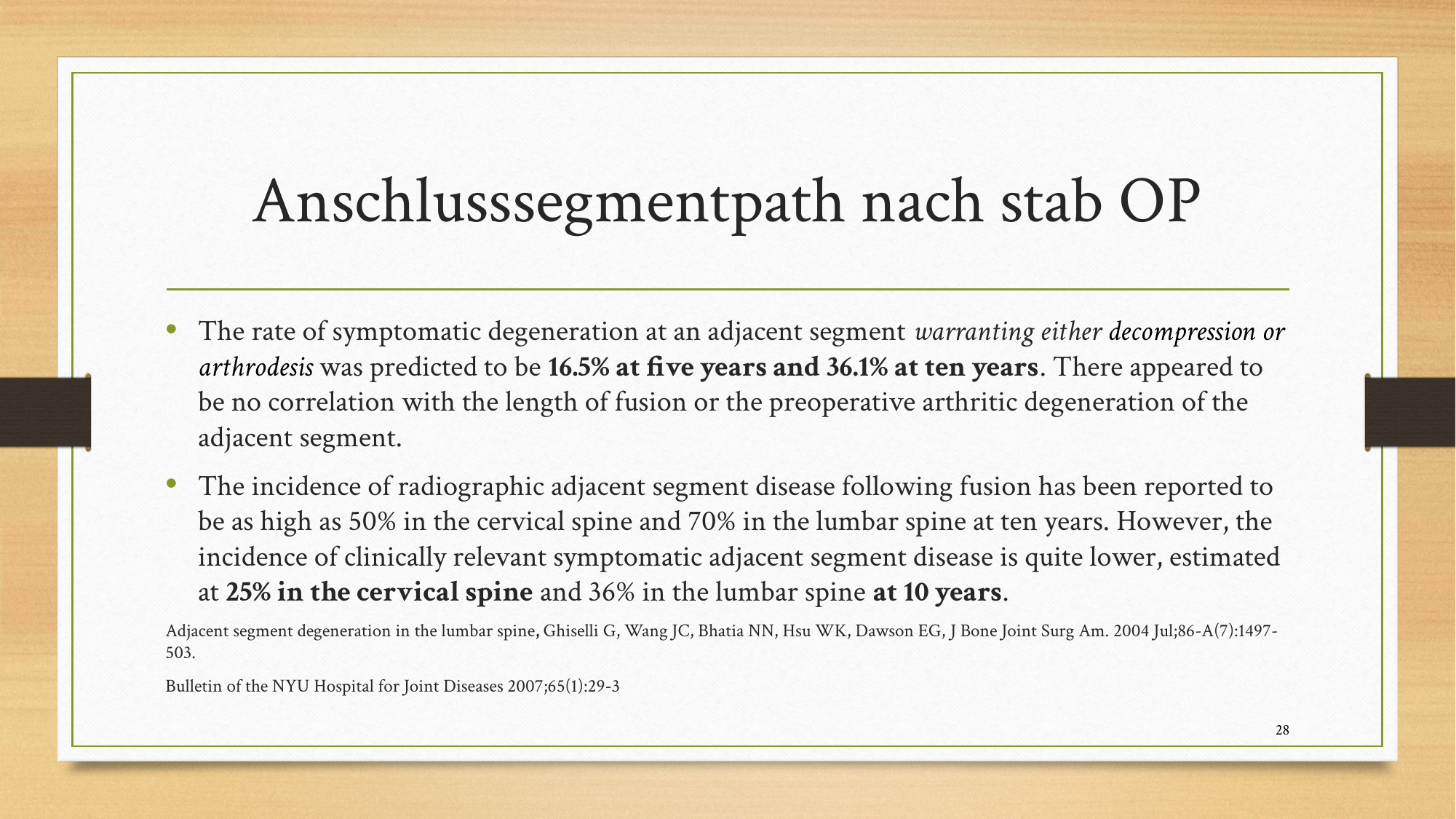

# Anschlusssegmentpath nach stab OP
The rate of symptomatic degeneration at an adjacent segment warranting either decompression or arthrodesis was predicted to be 16.5% at five years and 36.1% at ten years. There appeared to be no correlation with the length of fusion or the preoperative arthritic degeneration of the adjacent segment.
The incidence of radiographic adjacent segment disease following fusion has been reported to be as high as 50% in the cervical spine and 70% in the lumbar spine at ten years. However, the incidence of clinically relevant symptomatic adjacent segment disease is quite lower, estimated at 25% in the cervical spine and 36% in the lumbar spine at 10 years.
Adjacent segment degeneration in the lumbar spine, Ghiselli G, Wang JC, Bhatia NN, Hsu WK, Dawson EG, J Bone Joint Surg Am. 2004 Jul;86-A(7):1497-503.
Bulletin of the NYU Hospital for Joint Diseases 2007;65(1):29-3
28